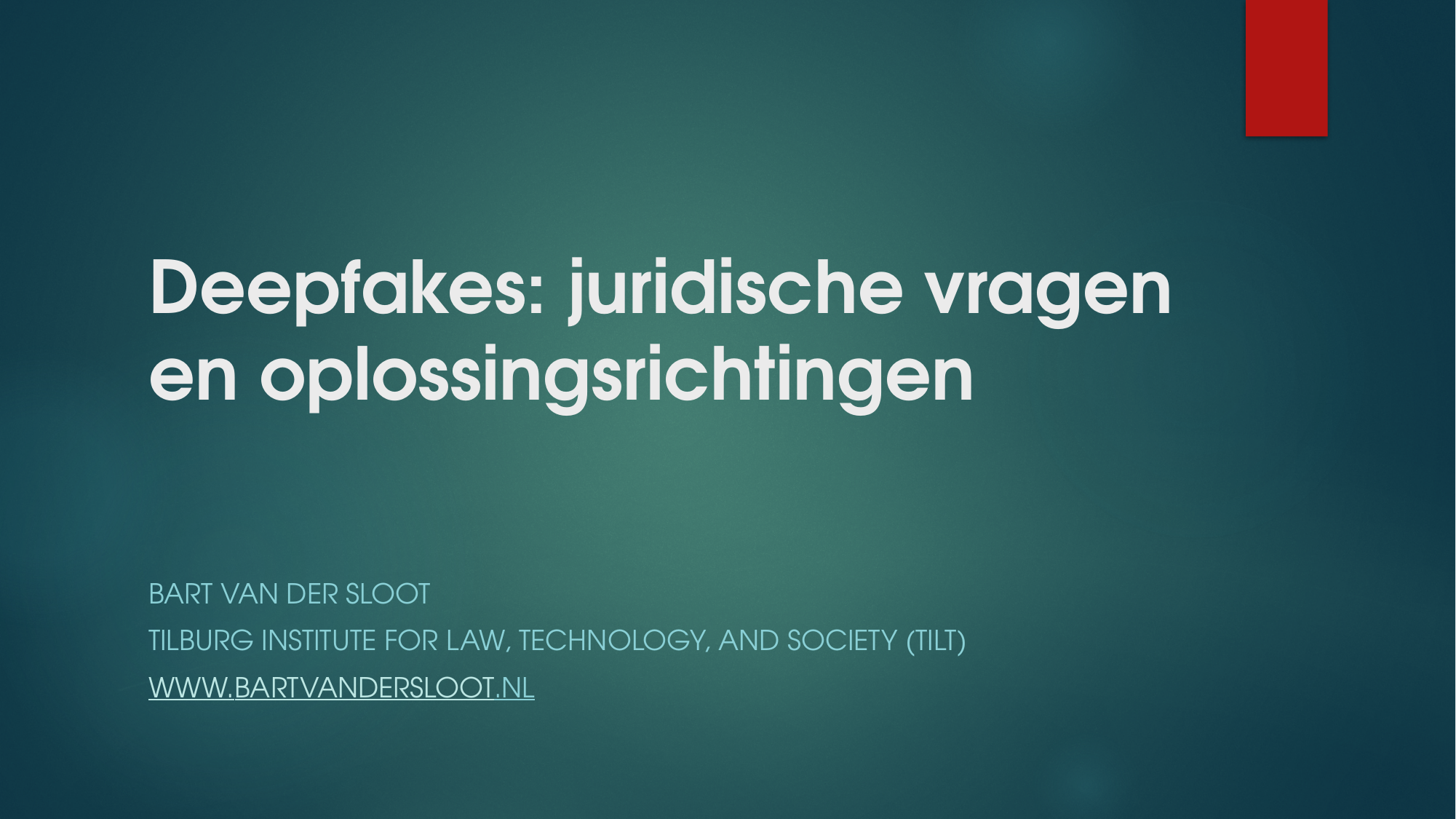

# Deepfakes: juridische vragen en oplossingsrichtingen
Bart van der Sloot
Tilburg Institute for Law, Technology, and Society (TILT)
Www.bartvandersloot.nl